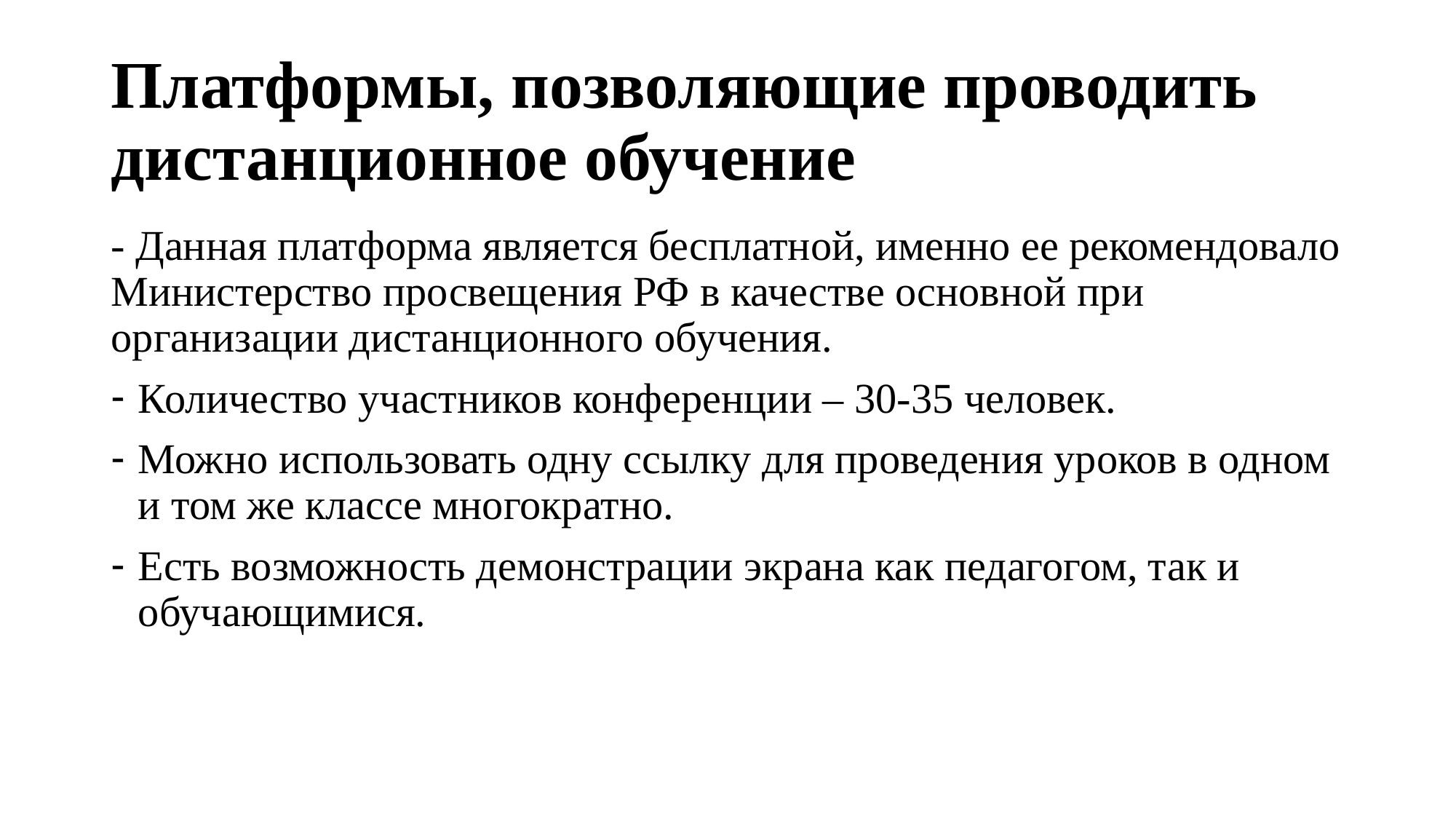

# Платформы, позволяющие проводить дистанционное обучение
- Данная платформа является бесплатной, именно ее рекомендовало Министерство просвещения РФ в качестве основной при организации дистанционного обучения.
Количество участников конференции – 30-35 человек.
Можно использовать одну ссылку для проведения уроков в одном и том же классе многократно.
Есть возможность демонстрации экрана как педагогом, так и обучающимися.